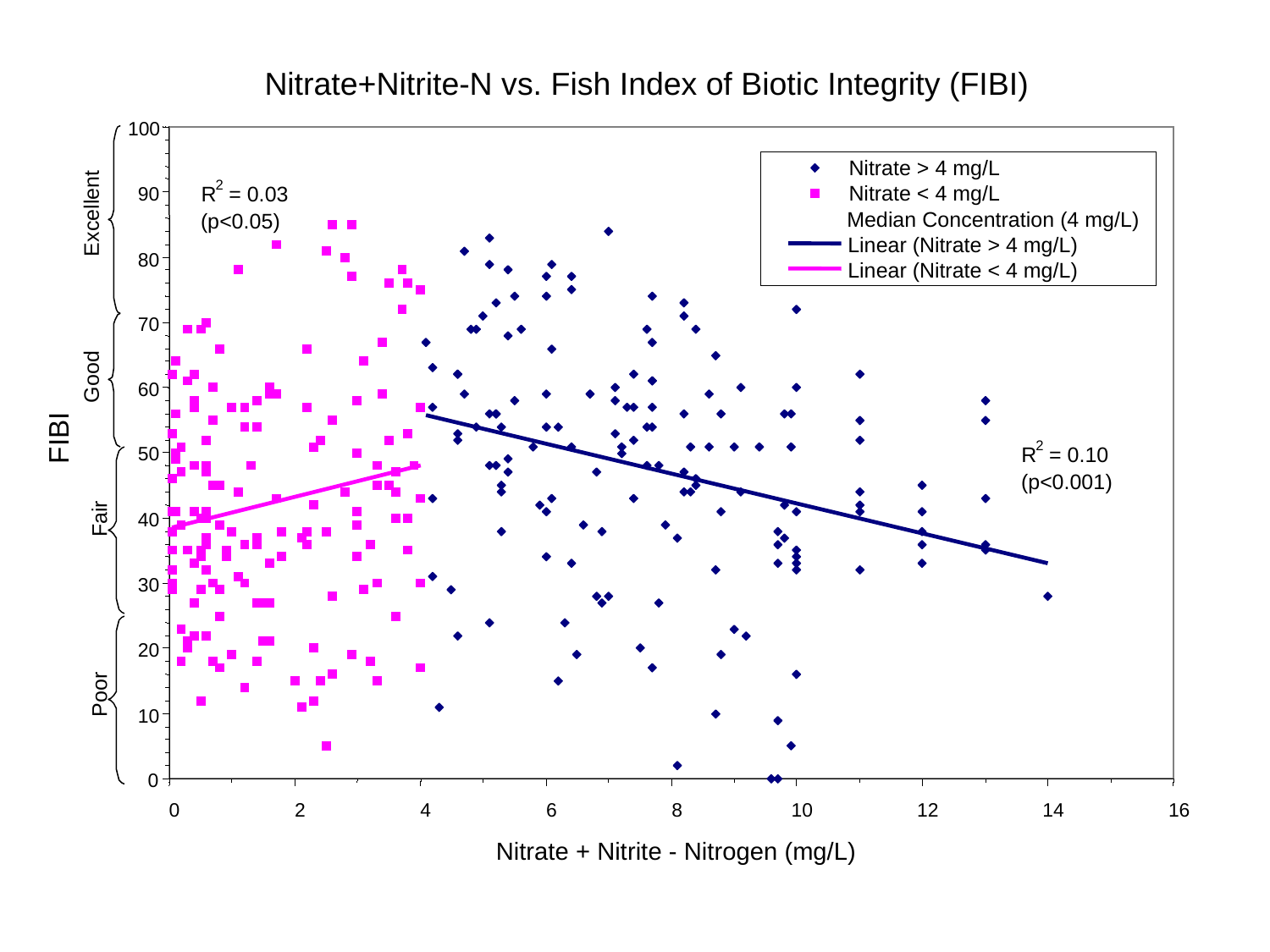

Nitrate+Nitrite-N vs. Fish Index of Biotic Integrity (FIBI)
100

Nitrate > 4 mg/L

2
Nitrate < 4 mg/L
90
R
 = 0.03

Excellent
Median Concentration (4 mg/L)
(p<0.05)

Linear (Nitrate > 4 mg/L)

80
Linear (Nitrate < 4 mg/L)

70

Good
60

FIBI

2
50
R
 = 0.10

(p<0.001)

Fair
40
30

20

Poor
10
0
0
2
4
6
8
10
12
14
16
Nitrate + Nitrite - Nitrogen (mg/L)